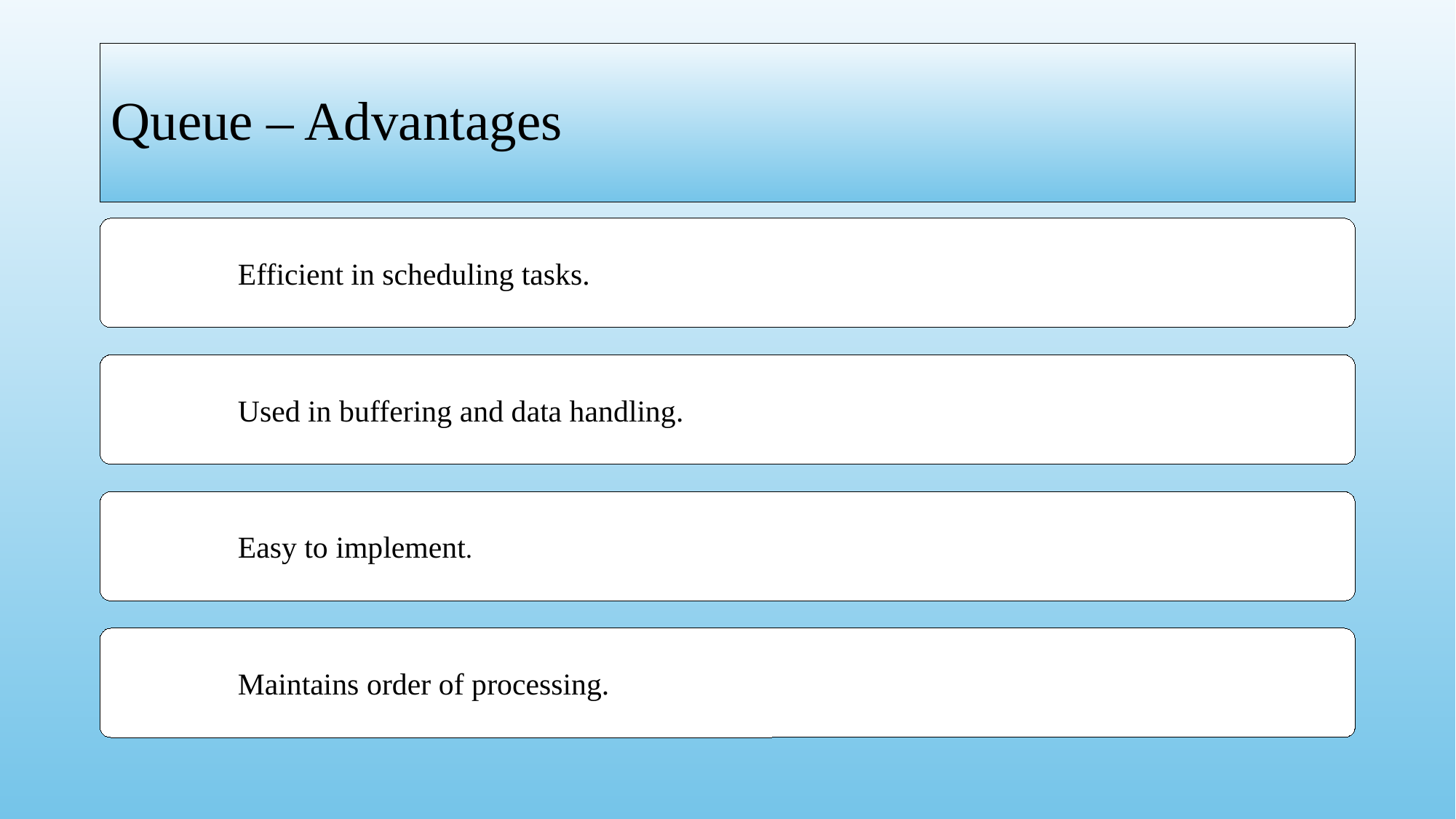

# Queue – Advantages
Efficient in scheduling tasks.
Used in buffering and data handling.
Easy to implement.
Maintains order of processing.